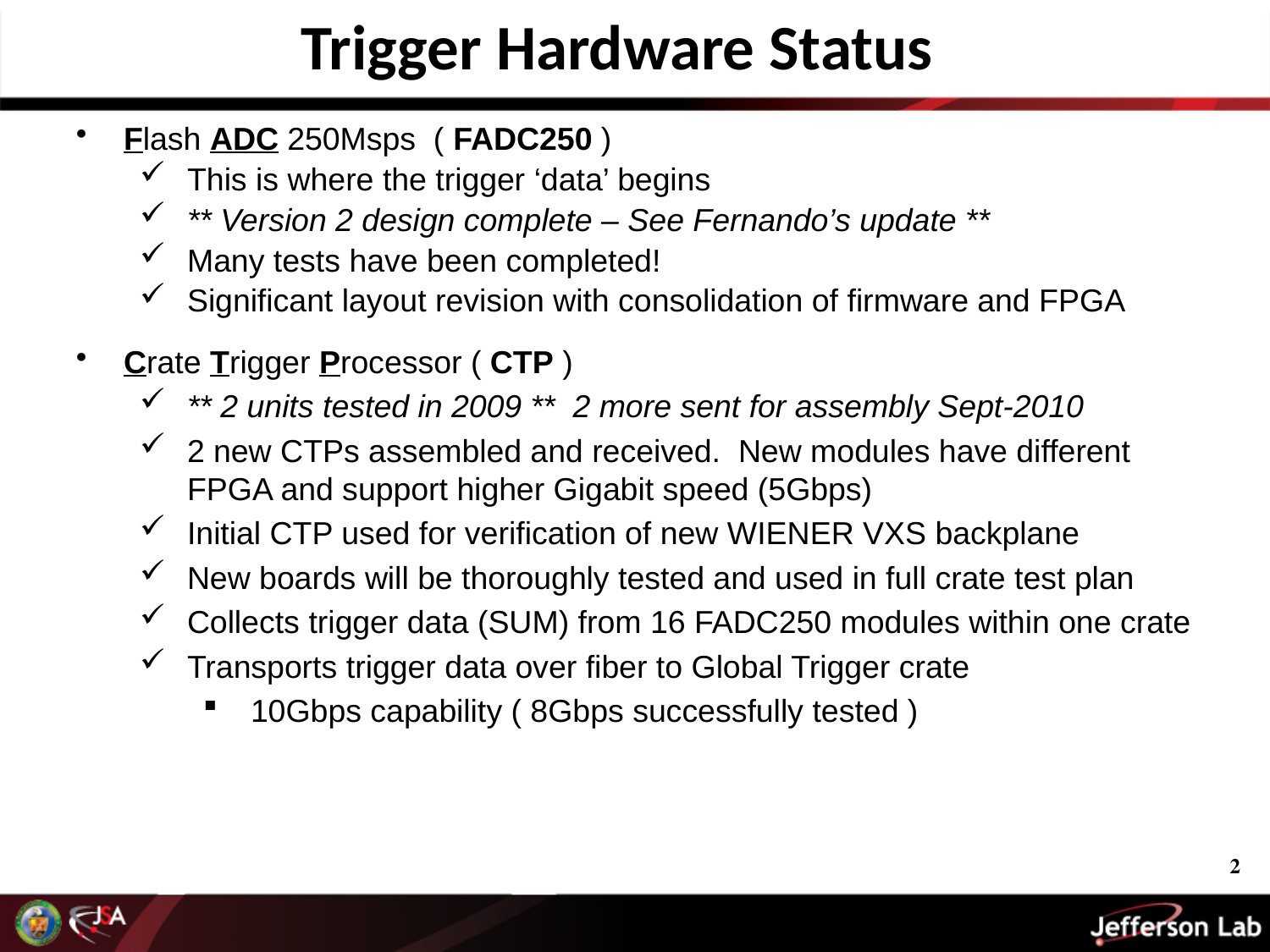

Trigger Hardware Status
Flash ADC 250Msps  ( FADC250 )
This is where the trigger ‘data’ begins
** Version 2 design complete – See Fernando’s update **
Many tests have been completed!
Significant layout revision with consolidation of firmware and FPGA

Crate Trigger Processor ( CTP )
** 2 units tested in 2009 **  2 more sent for assembly Sept-2010
2 new CTPs assembled and received.  New modules have different FPGA and support higher Gigabit speed (5Gbps)
Initial CTP used for verification of new WIENER VXS backplane
New boards will be thoroughly tested and used in full crate test plan
Collects trigger data (SUM) from 16 FADC250 modules within one crate
Transports trigger data over fiber to Global Trigger crate
10Gbps capability ( 8Gbps successfully tested )

2